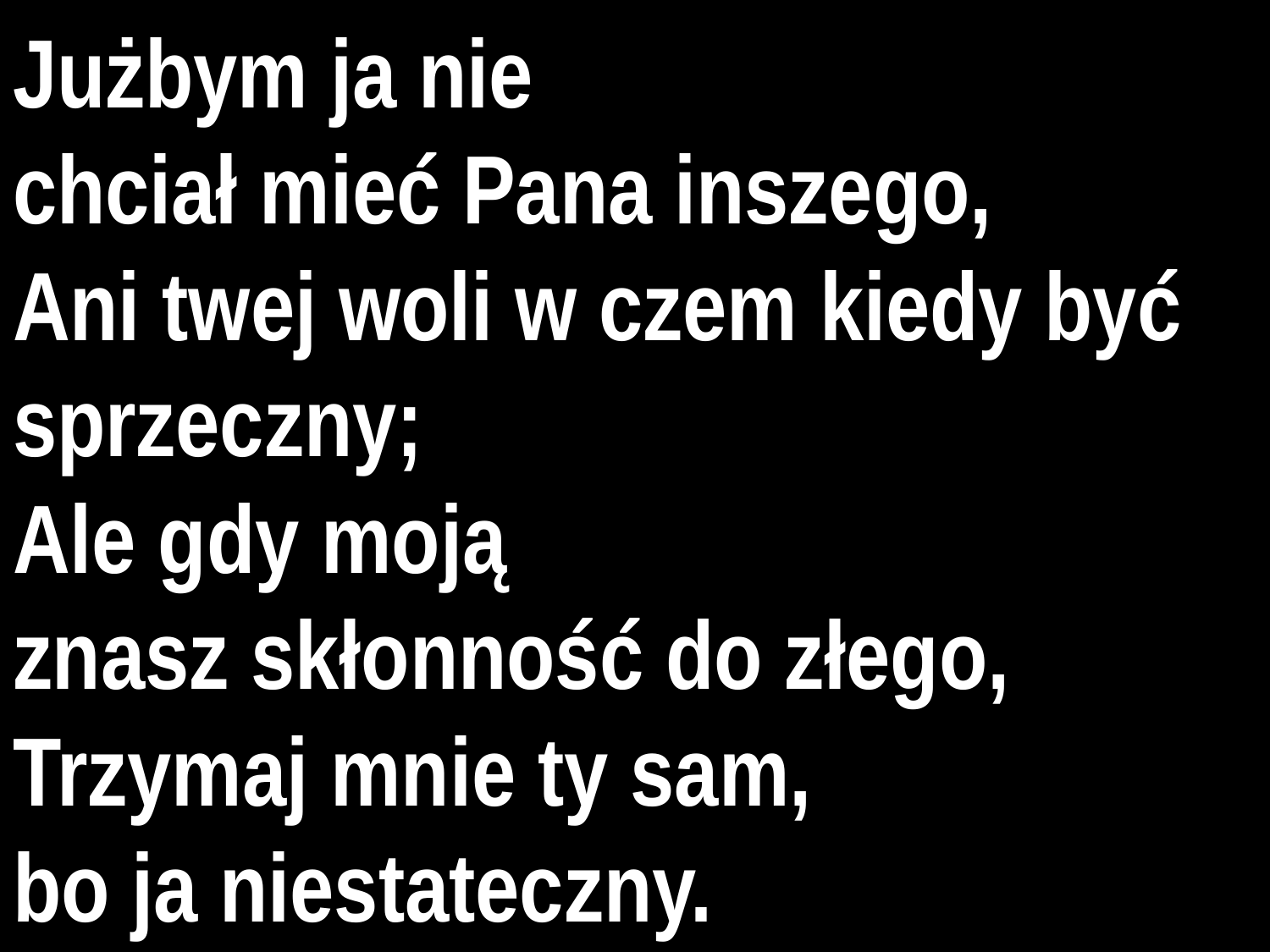

# Jużbym ja nie chciał mieć Pana inszego,
Ani twej woli w czem kiedy być sprzeczny;
Ale gdy moją
znasz skłonność do złego,
Trzymaj mnie ty sam,
bo ja niestateczny.